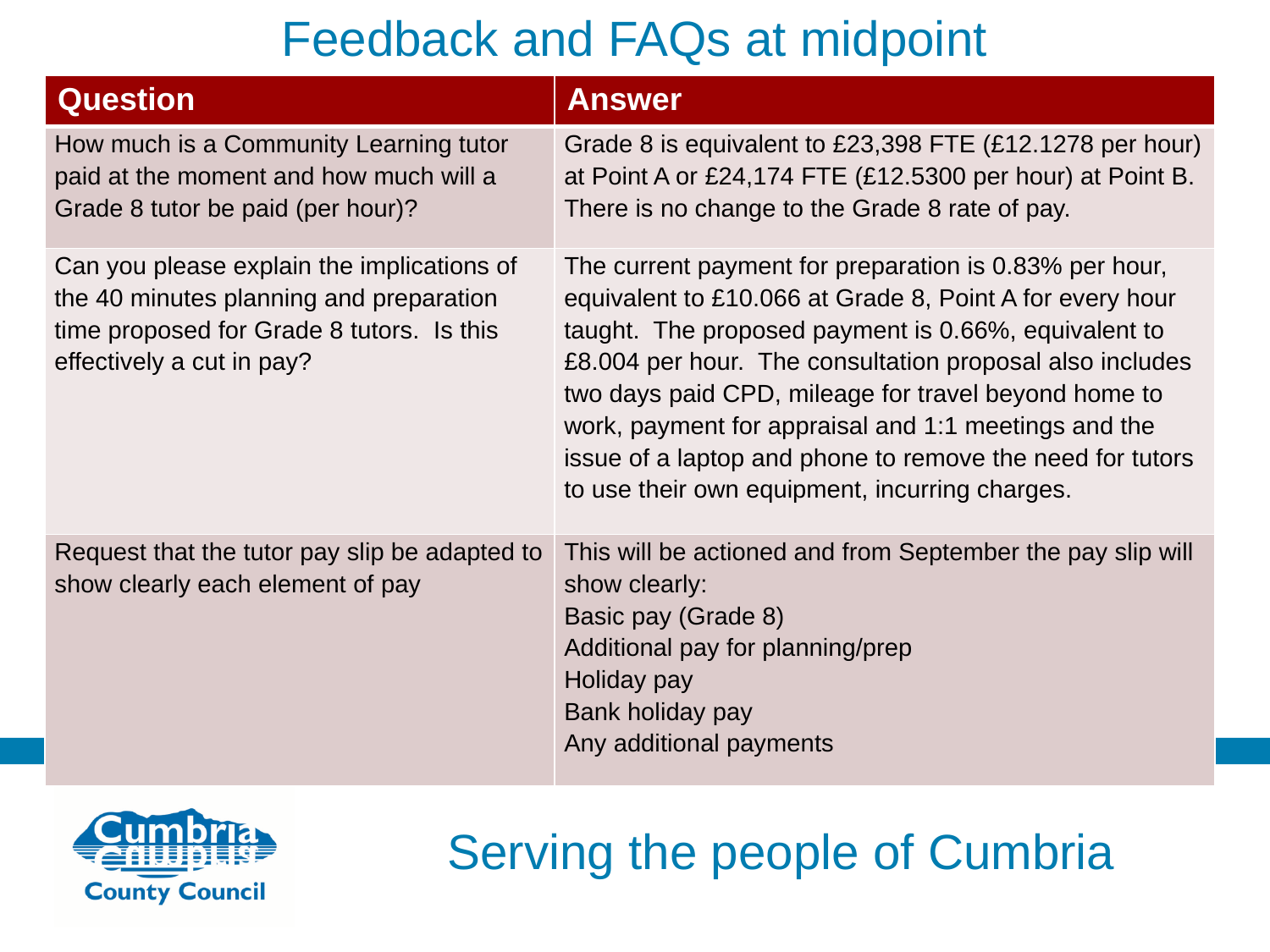

# Feedback and FAQs at midpoint
| Question | Answer |
| --- | --- |
| How much is a Community Learning tutor paid at the moment and how much will a Grade 8 tutor be paid (per hour)? | Grade 8 is equivalent to £23,398 FTE (£12.1278 per hour) at Point A or £24,174 FTE (£12.5300 per hour) at Point B. There is no change to the Grade 8 rate of pay. |
| Can you please explain the implications of the 40 minutes planning and preparation time proposed for Grade 8 tutors. Is this effectively a cut in pay? | The current payment for preparation is 0.83% per hour, equivalent to £10.066 at Grade 8, Point A for every hour taught. The proposed payment is 0.66%, equivalent to £8.004 per hour. The consultation proposal also includes two days paid CPD, mileage for travel beyond home to work, payment for appraisal and 1:1 meetings and the issue of a laptop and phone to remove the need for tutors to use their own equipment, incurring charges. |
| Request that the tutor pay slip be adapted to show clearly each element of pay | This will be actioned and from September the pay slip will show clearly: Basic pay (Grade 8) Additional pay for planning/prep Holiday pay Bank holiday pay Any additional payments |